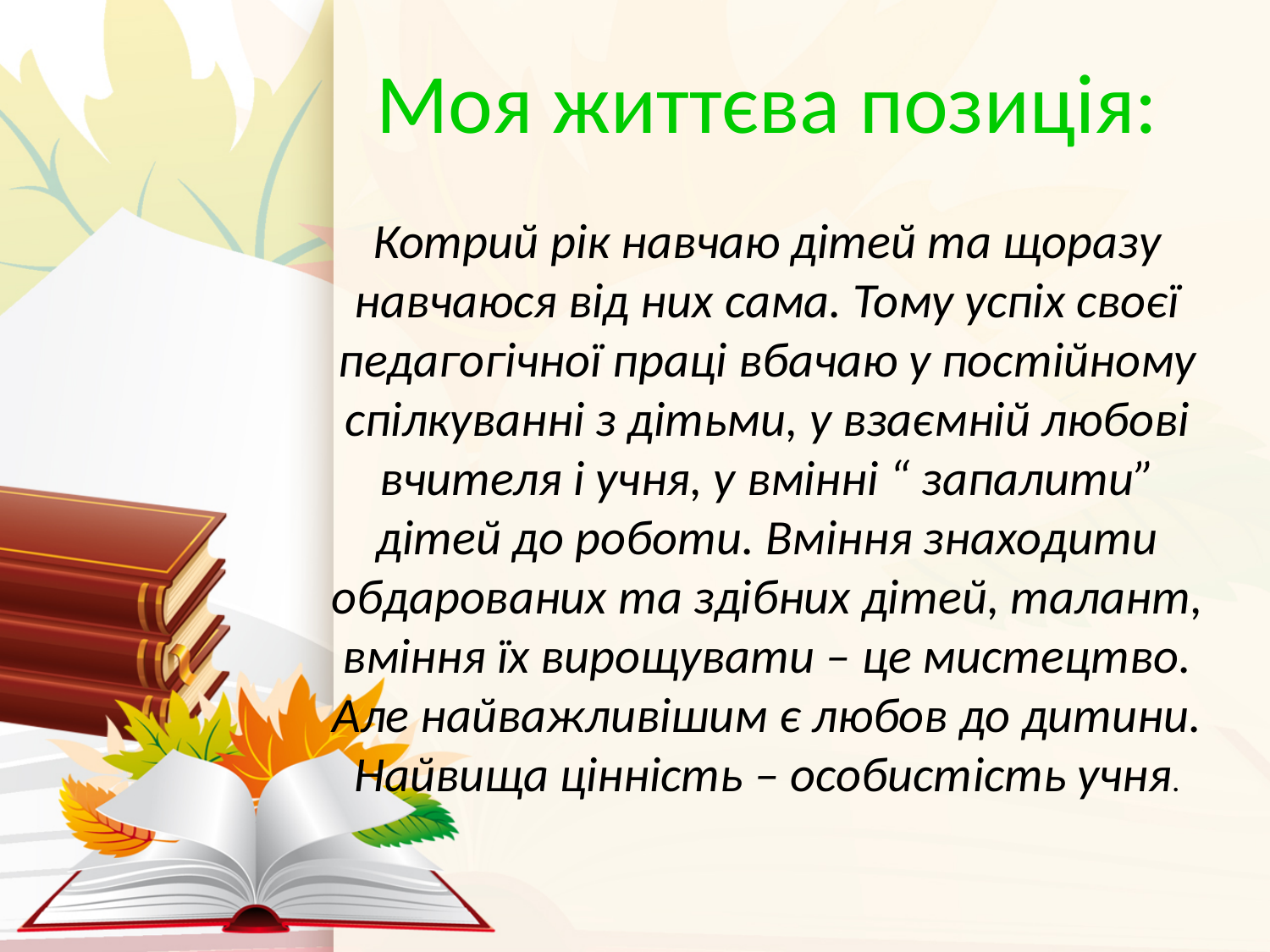

Моя життєва позиція:
Котрий рік навчаю дітей та щоразу навчаюся від них сама. Тому успіх своєї педагогічної праці вбачаю у постійному спілкуванні з дітьми, у взаємній любові вчителя і учня, у вмінні “ запалити” дітей до роботи. Вміння знаходити обдарованих та здібних дітей, талант, вміння їх вирощувати – це мистецтво. Але найважливішим є любов до дитини. Найвища цінність – особистість учня.